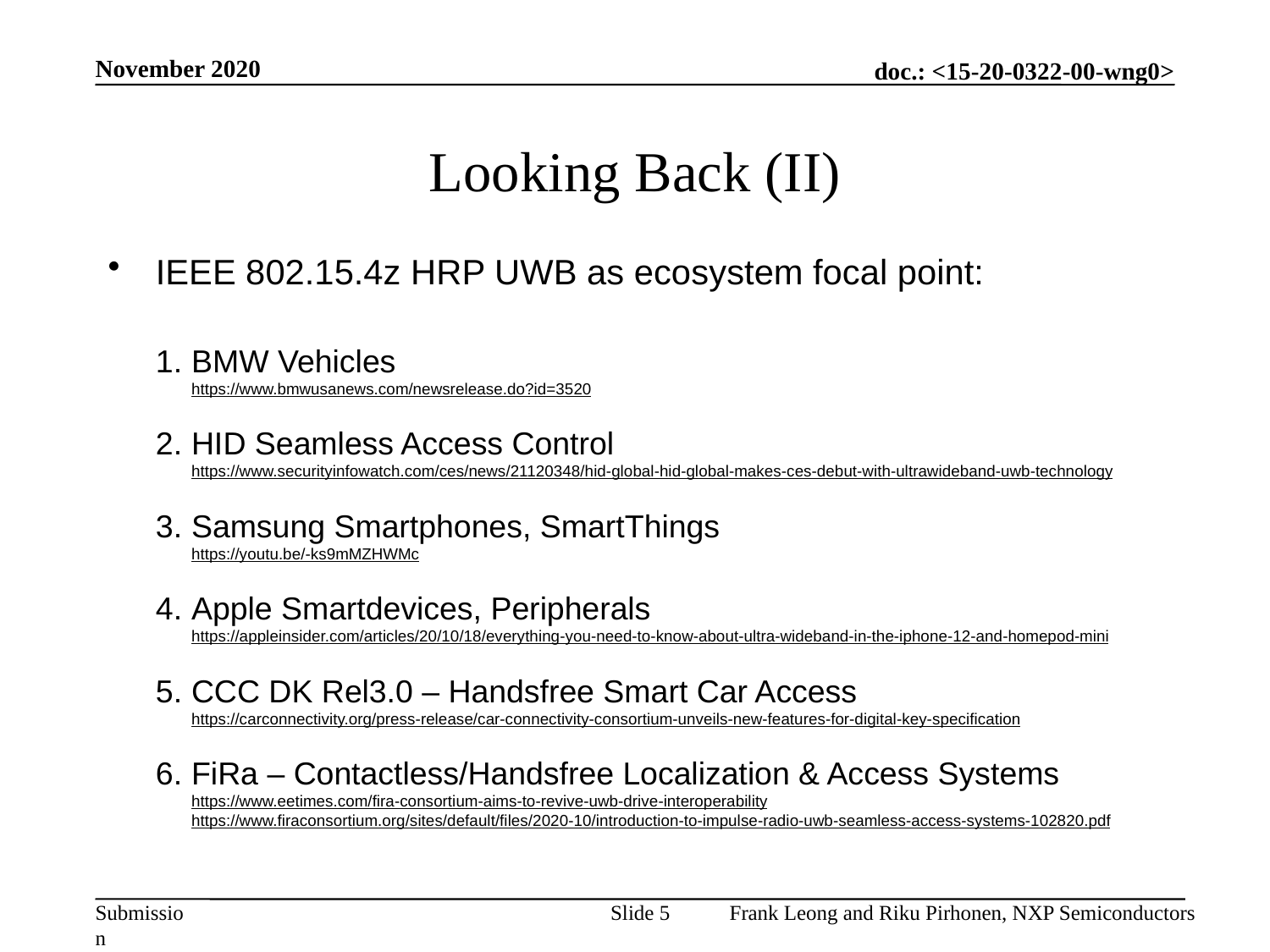

November 2020
# Looking Back (II)
IEEE 802.15.4z HRP UWB as ecosystem focal point:
BMW Vehicles
https://www.bmwusanews.com/newsrelease.do?id=3520
HID Seamless Access Control
https://www.securityinfowatch.com/ces/news/21120348/hid-global-hid-global-makes-ces-debut-with-ultrawideband-uwb-technology
Samsung Smartphones, SmartThings
https://youtu.be/-ks9mMZHWMc
Apple Smartdevices, Peripherals
https://appleinsider.com/articles/20/10/18/everything-you-need-to-know-about-ultra-wideband-in-the-iphone-12-and-homepod-mini
CCC DK Rel3.0 – Handsfree Smart Car Access
https://carconnectivity.org/press-release/car-connectivity-consortium-unveils-new-features-for-digital-key-specification
FiRa – Contactless/Handsfree Localization & Access Systems
https://www.eetimes.com/fira-consortium-aims-to-revive-uwb-drive-interoperability
https://www.firaconsortium.org/sites/default/files/2020-10/introduction-to-impulse-radio-uwb-seamless-access-systems-102820.pdf
Slide 5
Frank Leong and Riku Pirhonen, NXP Semiconductors